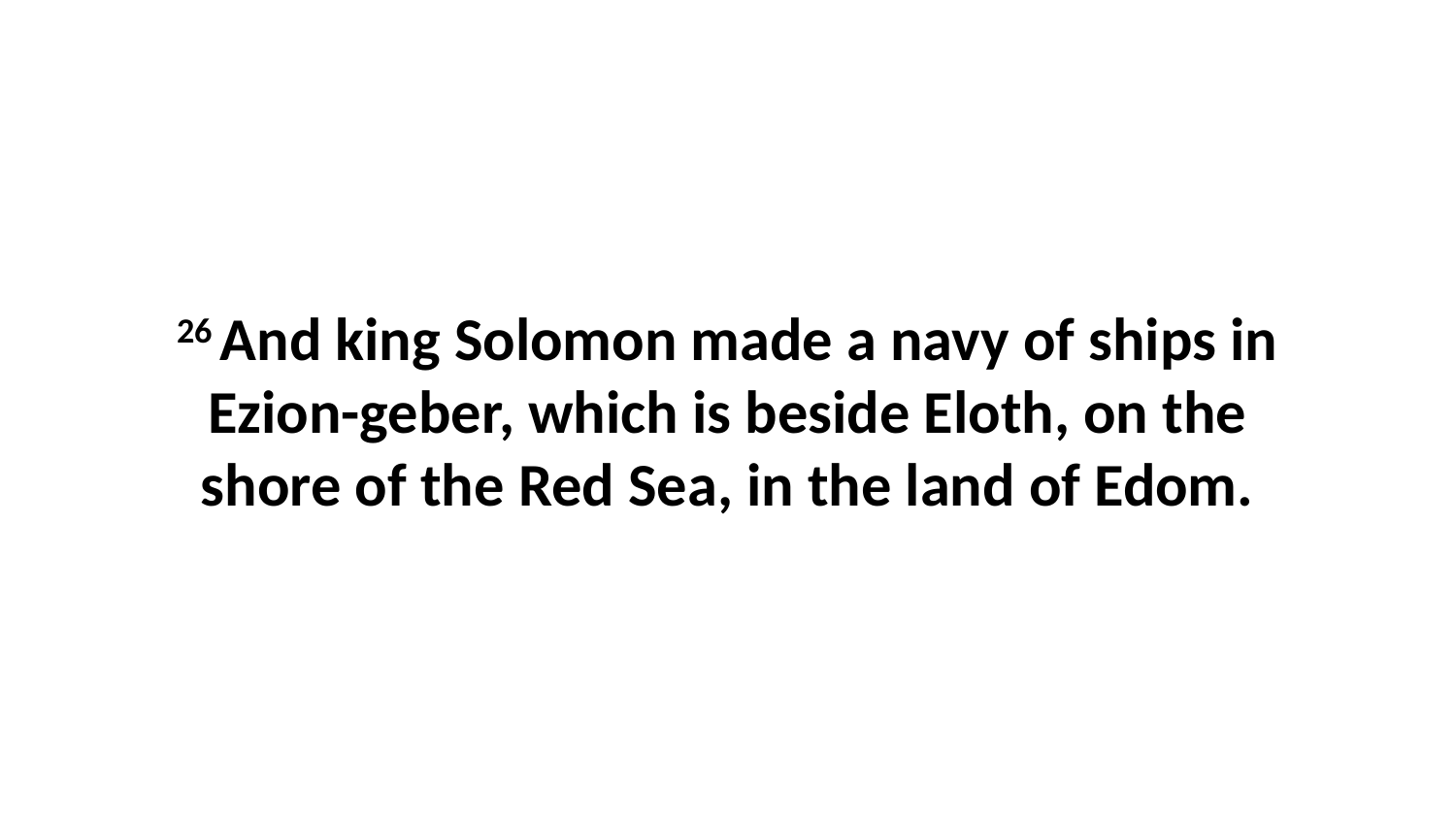

26 And king Solomon made a navy of ships in Ezion-geber, which is beside Eloth, on the shore of the Red Sea, in the land of Edom.